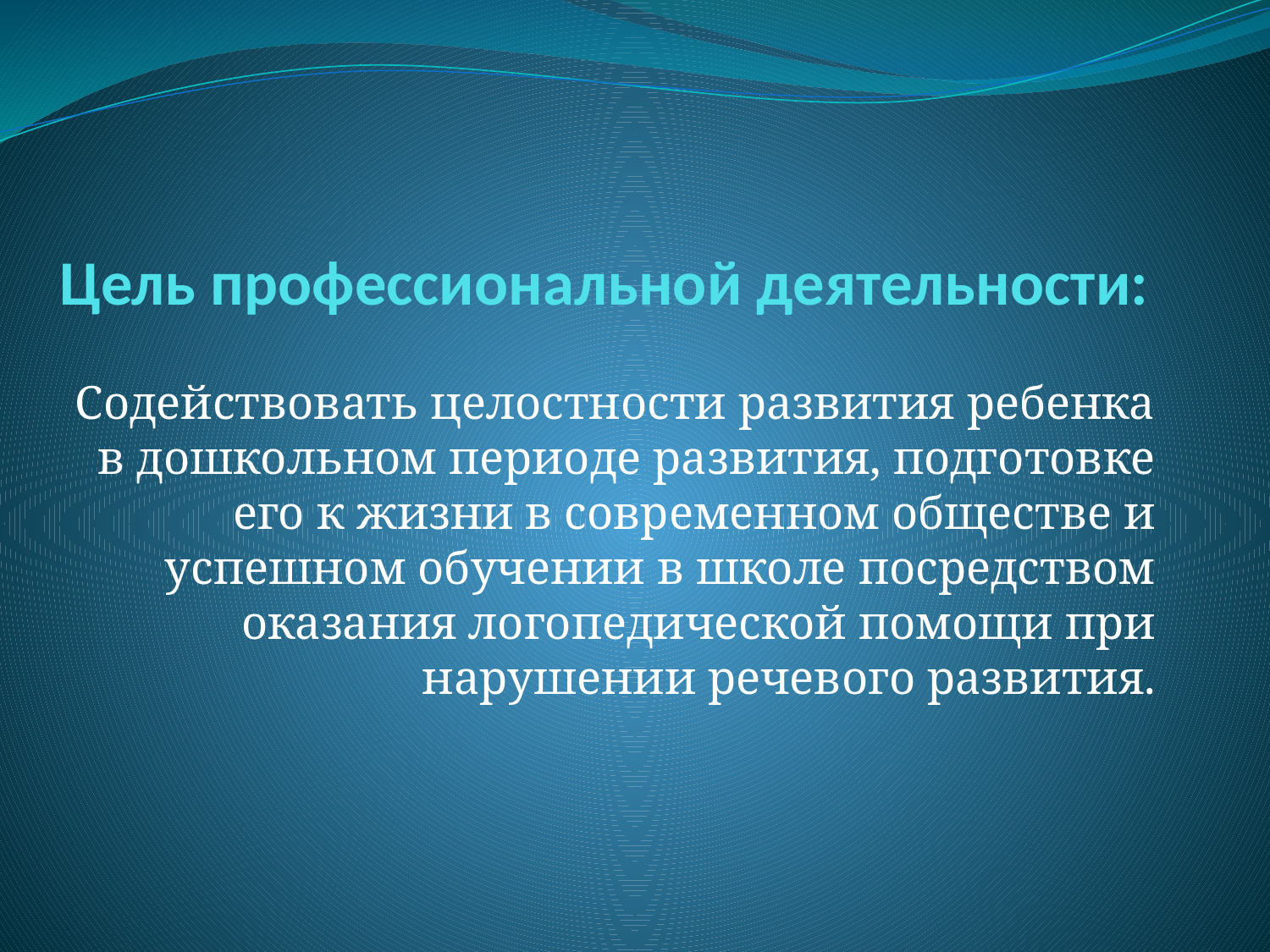

# Цель профессиональной деятельности:
Содействовать целостности развития ребенка в дошкольном периоде развития, подготовке его к жизни в современном обществе и успешном обучении в школе посредством оказания логопедической помощи при нарушении речевого развития.